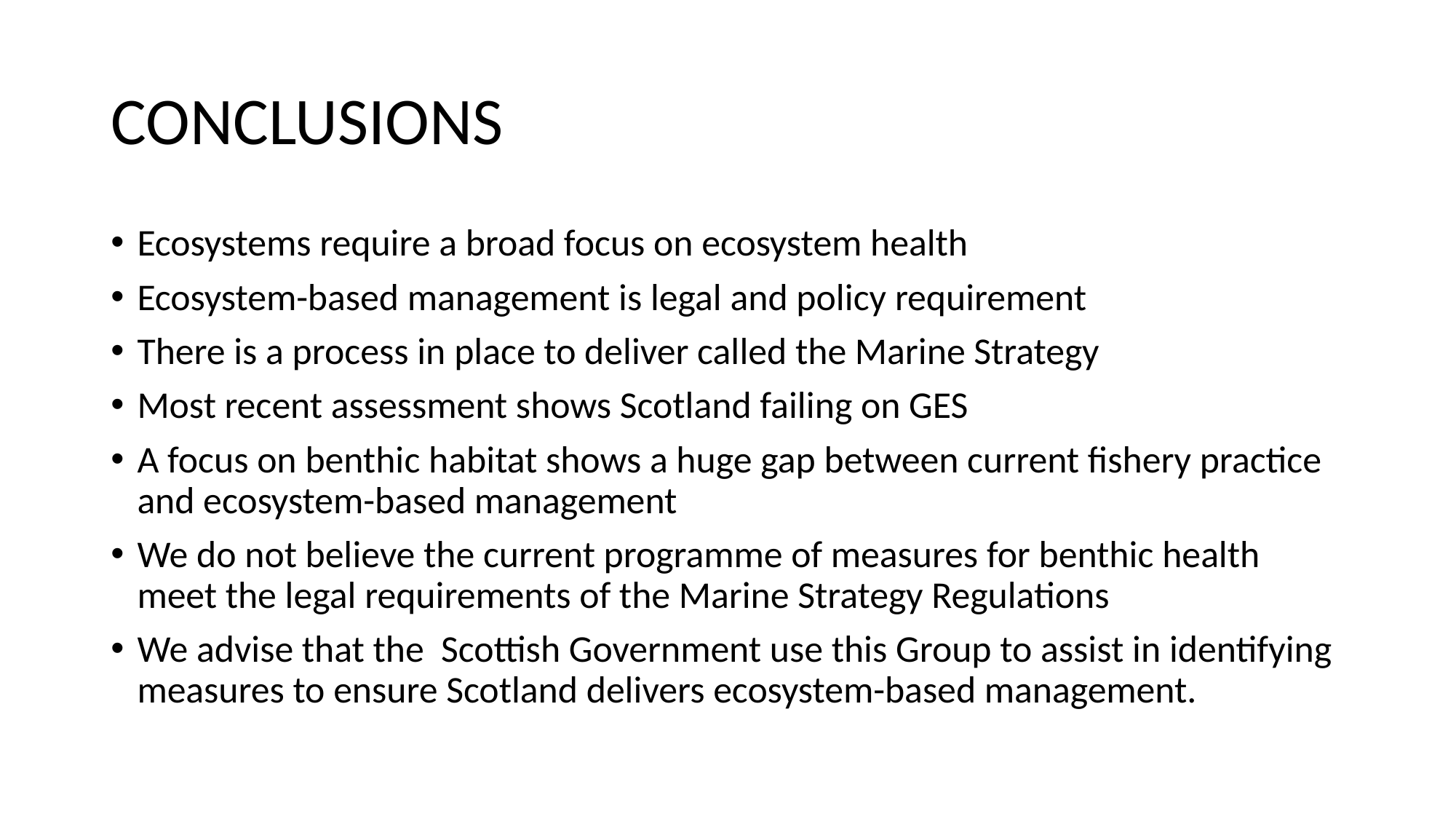

# CONCLUSIONS
Ecosystems require a broad focus on ecosystem health
Ecosystem-based management is legal and policy requirement
There is a process in place to deliver called the Marine Strategy
Most recent assessment shows Scotland failing on GES
A focus on benthic habitat shows a huge gap between current fishery practice and ecosystem-based management
We do not believe the current programme of measures for benthic health meet the legal requirements of the Marine Strategy Regulations
We advise that the  Scottish Government use this Group to assist in identifying measures to ensure Scotland delivers ecosystem-based management.